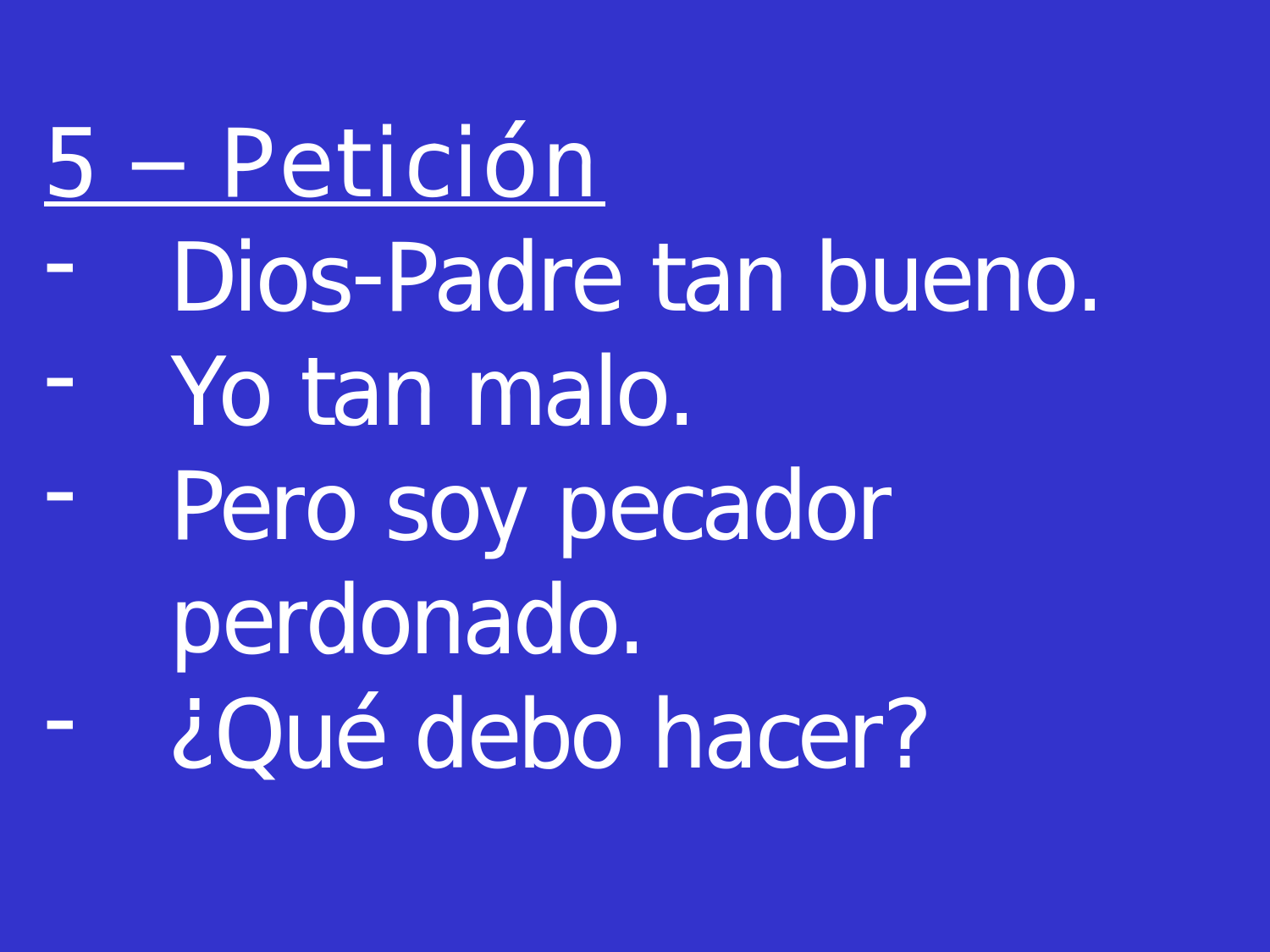

5 – Petición
Dios-Padre tan bueno.
Yo tan malo.
Pero soy pecador perdonado.
¿Qué debo hacer?